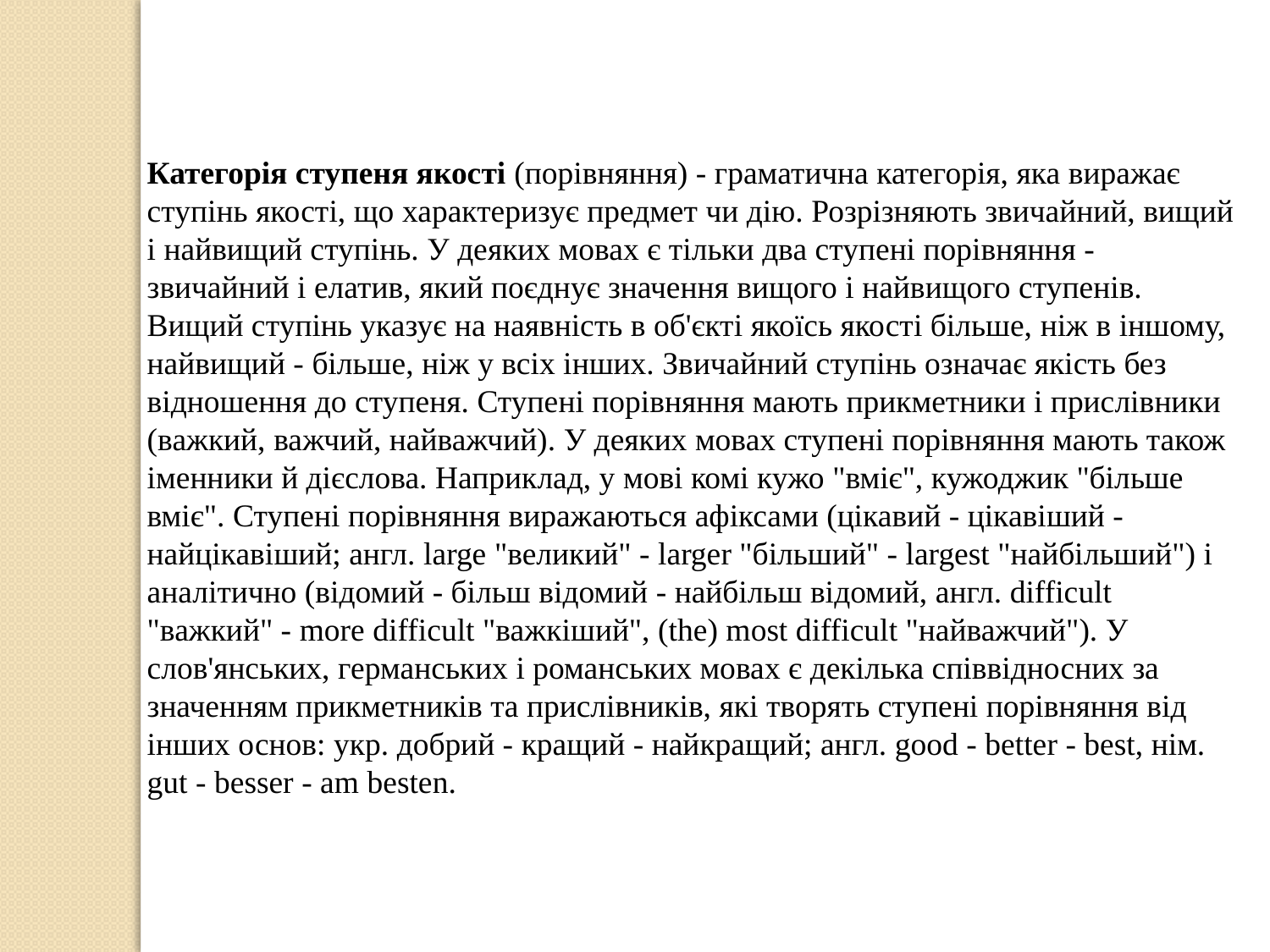

Категорія ступеня якості (порівняння) - граматична категорія, яка виражає ступінь якості, що характеризує предмет чи дію. Розрізняють звичайний, вищий і найвищий ступінь. У деяких мовах є тільки два ступені порівняння - звичайний і елатив, який поєднує значення вищого і найвищого ступенів. Вищий ступінь указує на наявність в об'єкті якоїсь якості більше, ніж в іншому, найвищий - більше, ніж у всіх інших. Звичайний ступінь означає якість без відношення до ступеня. Ступені порівняння мають прикметники і прислівники (важкий, важчий, найважчий). У деяких мовах ступені порівняння мають також іменники й дієслова. Наприклад, у мові комі кужо "вміє", кужоджик "більше вміє". Ступені порівняння виражаються афіксами (цікавий - цікавіший - найцікавіший; англ. large "великий" - larger "більший" - largest "найбільший") і аналітично (відомий - більш відомий - найбільш відомий, англ. difficult "важкий" - more difficult "важкіший", (the) most difficult "найважчий"). У слов'янських, германських і романських мовах є декілька співвідносних за значенням прикметників та прислівників, які творять ступені порівняння від інших основ: укр. добрий - кращий - найкращий; англ. good - better - best, нім. gut - besser - am besten.